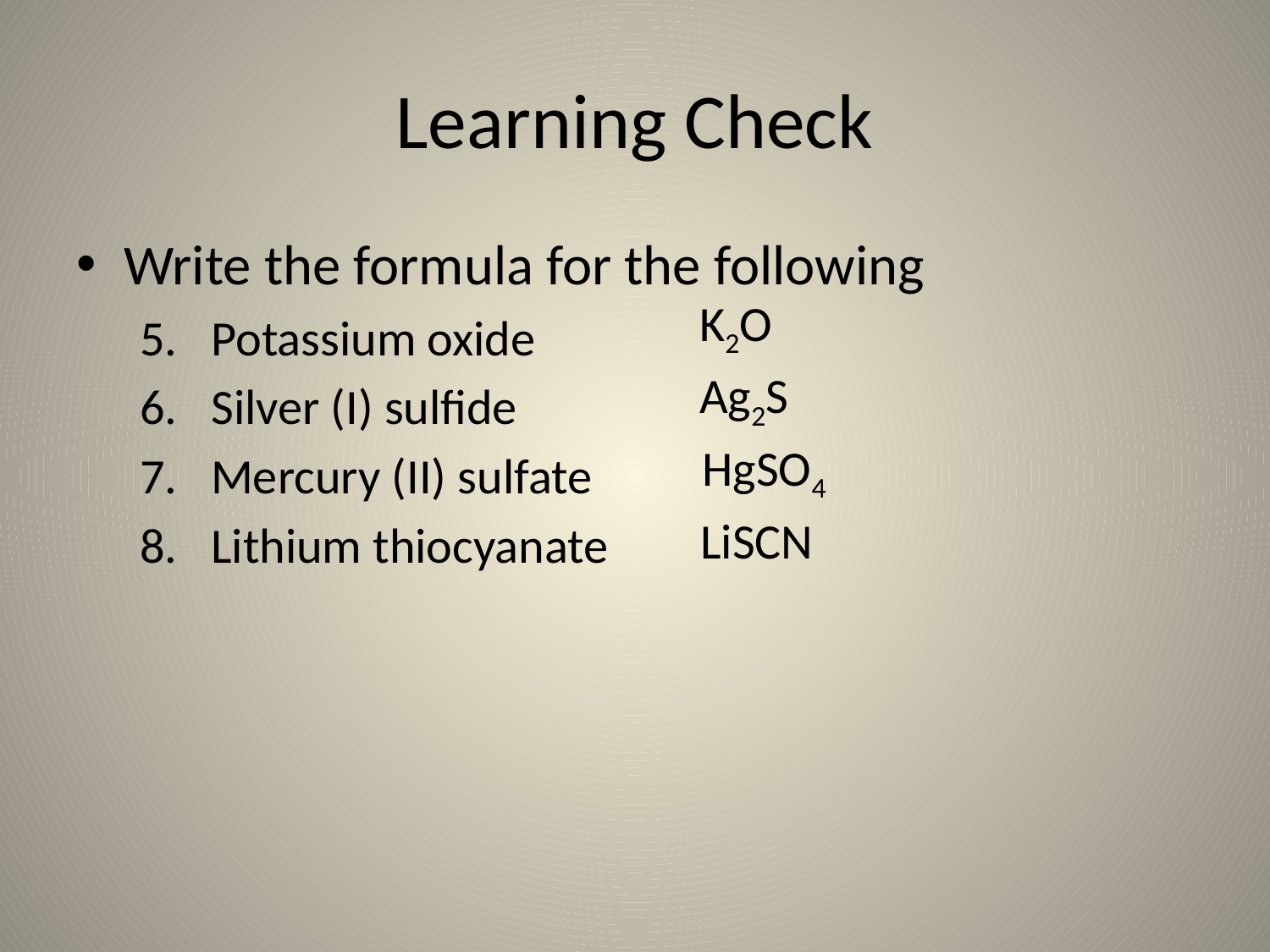

# Learning Check
Write the formula for the following
Potassium oxide
Silver (I) sulfide
Mercury (II) sulfate
Lithium thiocyanate

K2O
Ag2S
HgSO4
LiSCN